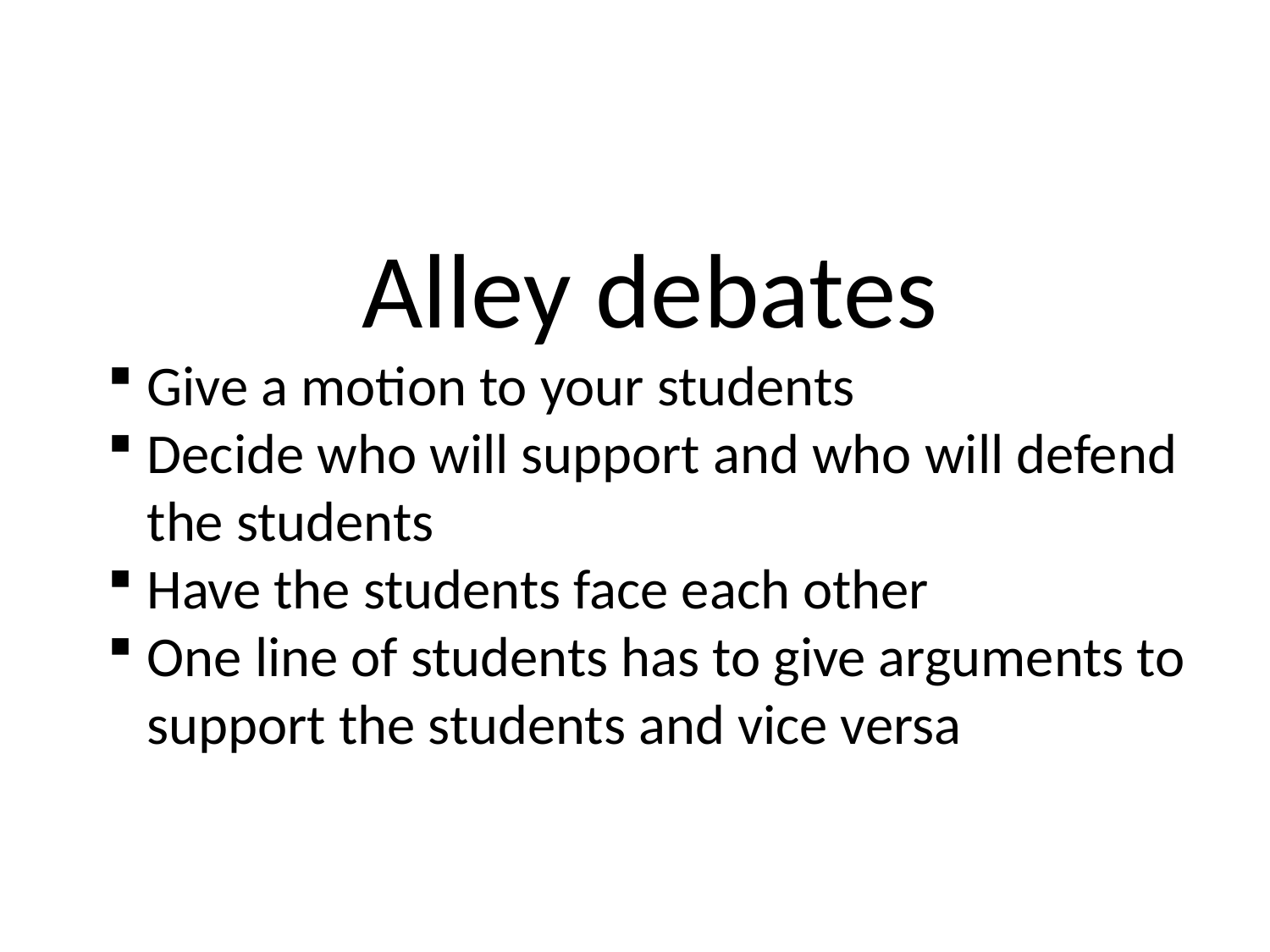

Alley debates
Give a motion to your students
Decide who will support and who will defend the students
Have the students face each other
One line of students has to give arguments to support the students and vice versa